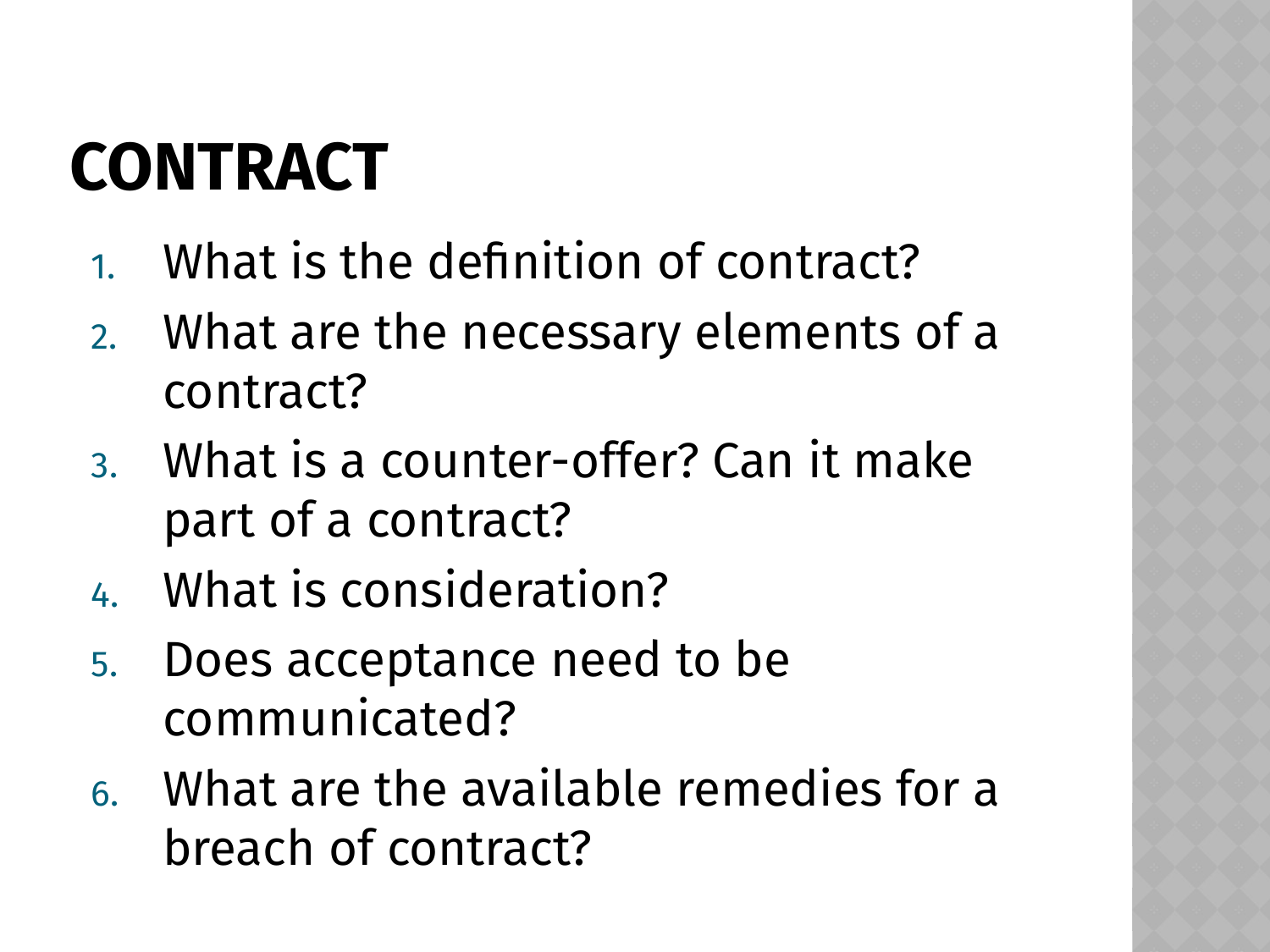

# Contract
What is the definition of contract?
What are the necessary elements of a contract?
What is a counter-offer? Can it make part of a contract?
What is consideration?
Does acceptance need to be communicated?
What are the available remedies for a breach of contract?